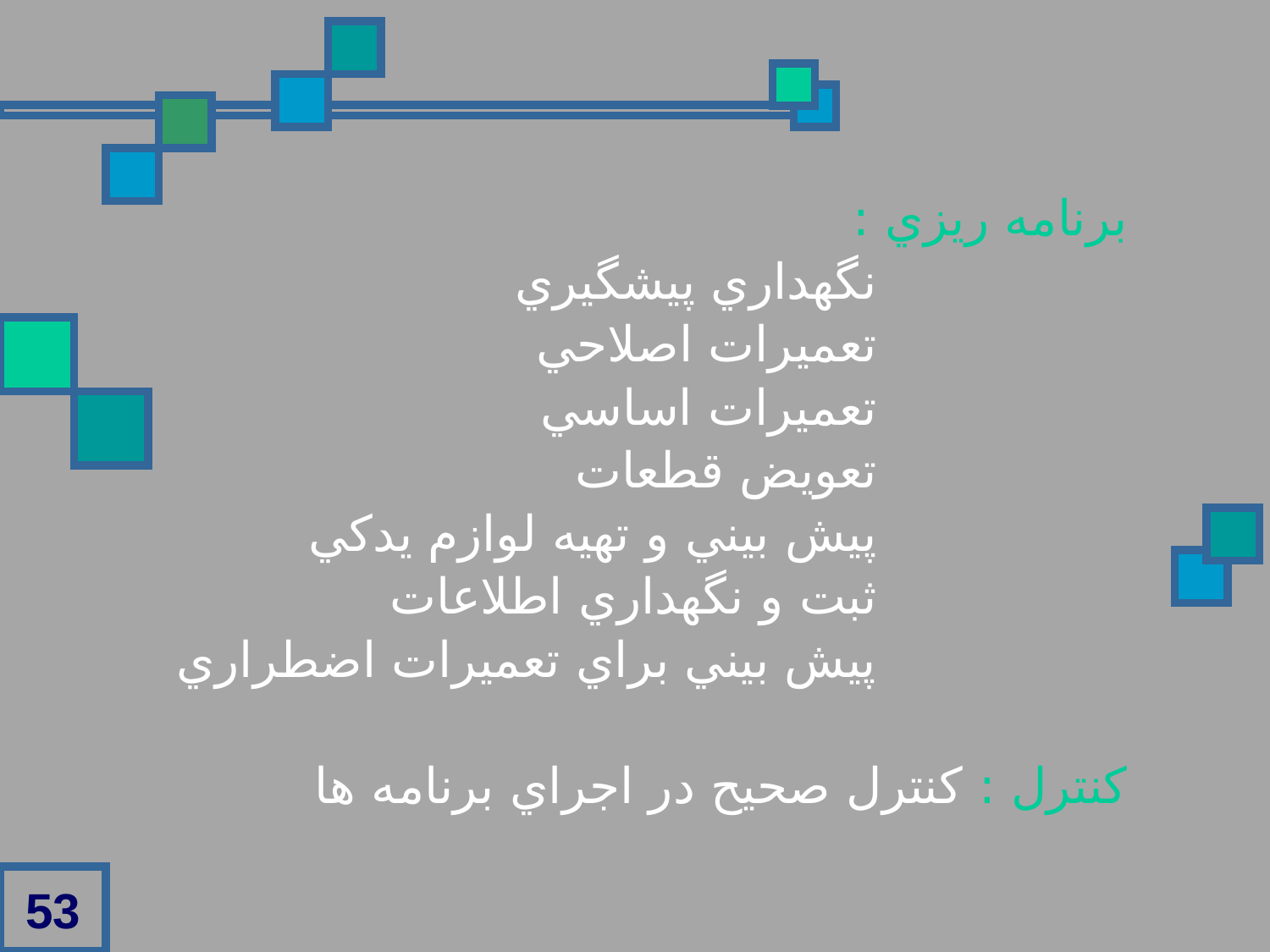

برنامه ريزي :
                نگهداري پيشگيري
                تعميرات اصلاحي
                تعميرات اساسي
                تعويض قطعات
                پيش بيني و تهيه لوازم يدکي
                ثبت و نگهداري اطلاعات
                پيش بيني براي تعميرات اضطراري

کنترل : کنترل صحيح در اجراي برنامه ها
53